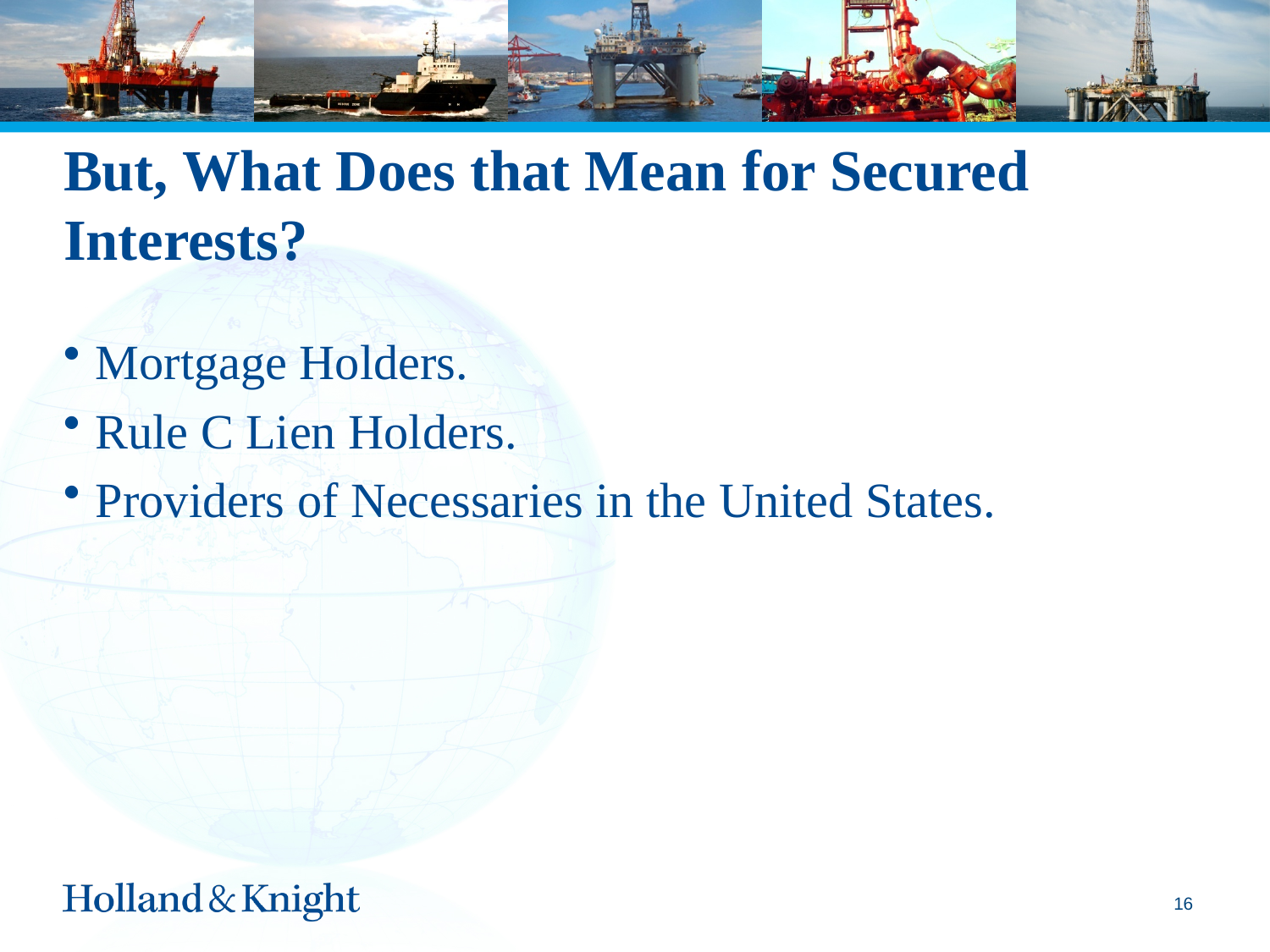

# But, What Does that Mean for Secured Interests?
Mortgage Holders.
Rule C Lien Holders.
Providers of Necessaries in the United States.

16